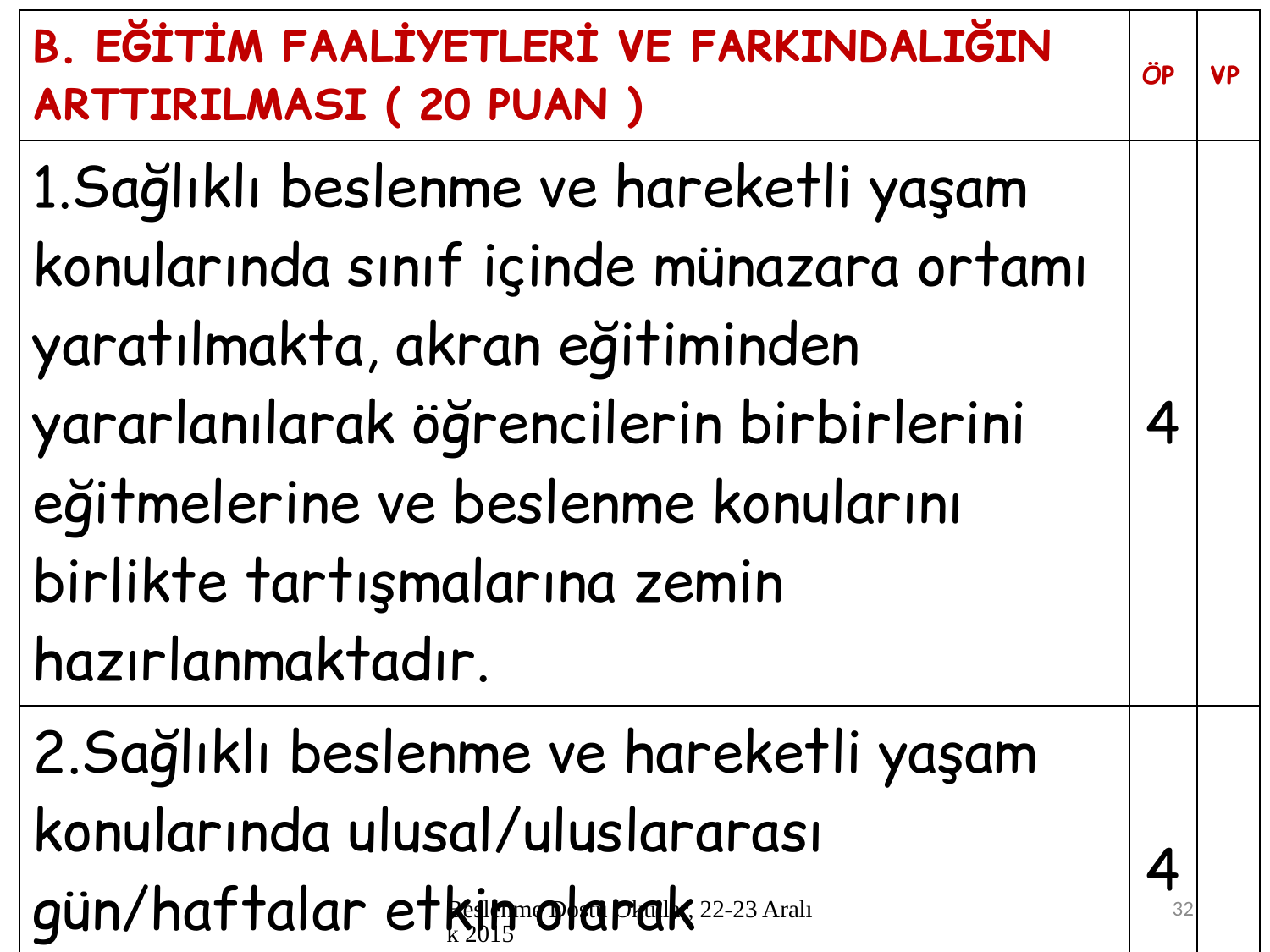

| B. EĞİTİM FAALİYETLERİ VE FARKINDALIĞIN ARTTIRILMASI ( 20 PUAN ) | ÖP | VP |
| --- | --- | --- |
| Sağlıklı beslenme ve hareketli yaşam konularında sınıf içinde münazara ortamı yaratılmakta, akran eğitiminden yararlanılarak öğrencilerin birbirlerini eğitmelerine ve beslenme konularını birlikte tartışmalarına zemin hazırlanmaktadır. | 4 |  |
| 2.Sağlıklı beslenme ve hareketli yaşam konularında ulusal/uluslararası gün/haftalar etkin olarak kutlanmaktadır. | 4 |  |
Beslenme Dostu Okullar, 22-23 Aralık 2015
32